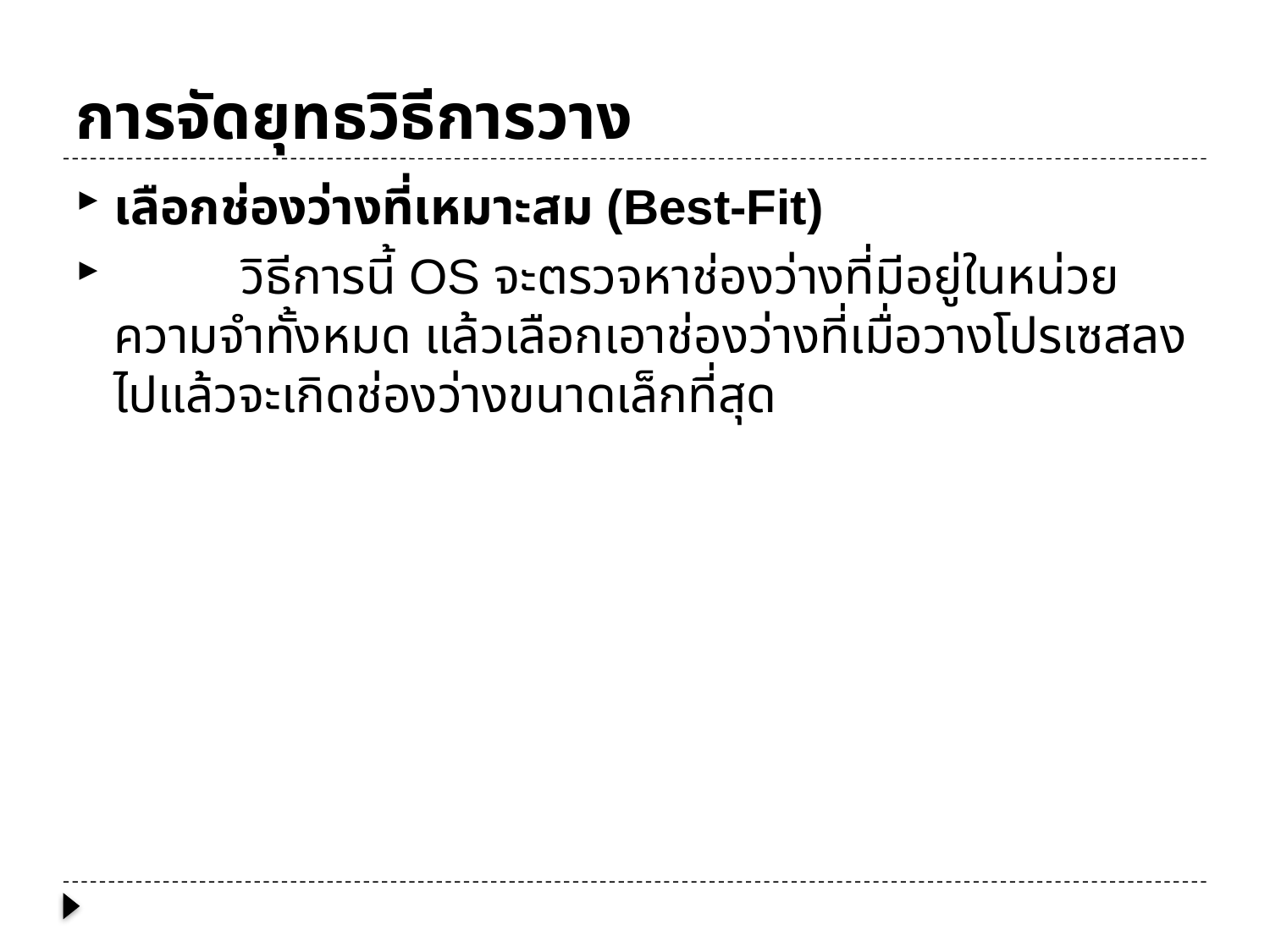

# การจัดยุทธวิธีการวาง
เลือกช่องว่างที่เหมาะสม (Best-Fit)
	วิธีการนี้ OS จะตรวจหาช่องว่างที่มีอยู่ในหน่วยความจำทั้งหมด แล้วเลือกเอาช่องว่างที่เมื่อวางโปรเซสลงไปแล้วจะเกิดช่องว่างขนาดเล็กที่สุด